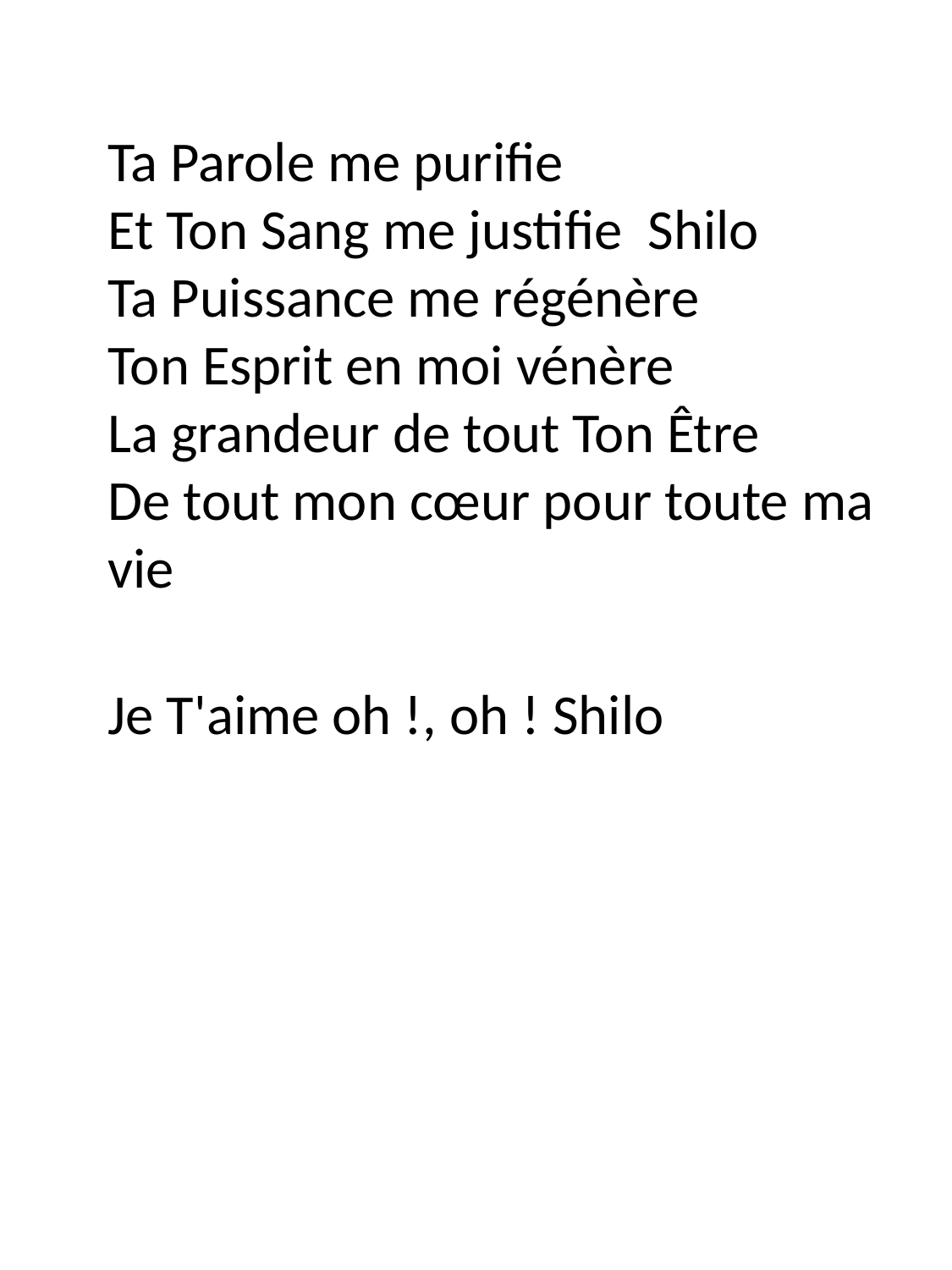

Ta Parole me purifie
Et Ton Sang me justifie  Shilo
Ta Puissance me régénère
Ton Esprit en moi vénère
La grandeur de tout Ton Être
De tout mon cœur pour toute ma vie
Je T'aime oh !, oh ! Shilo